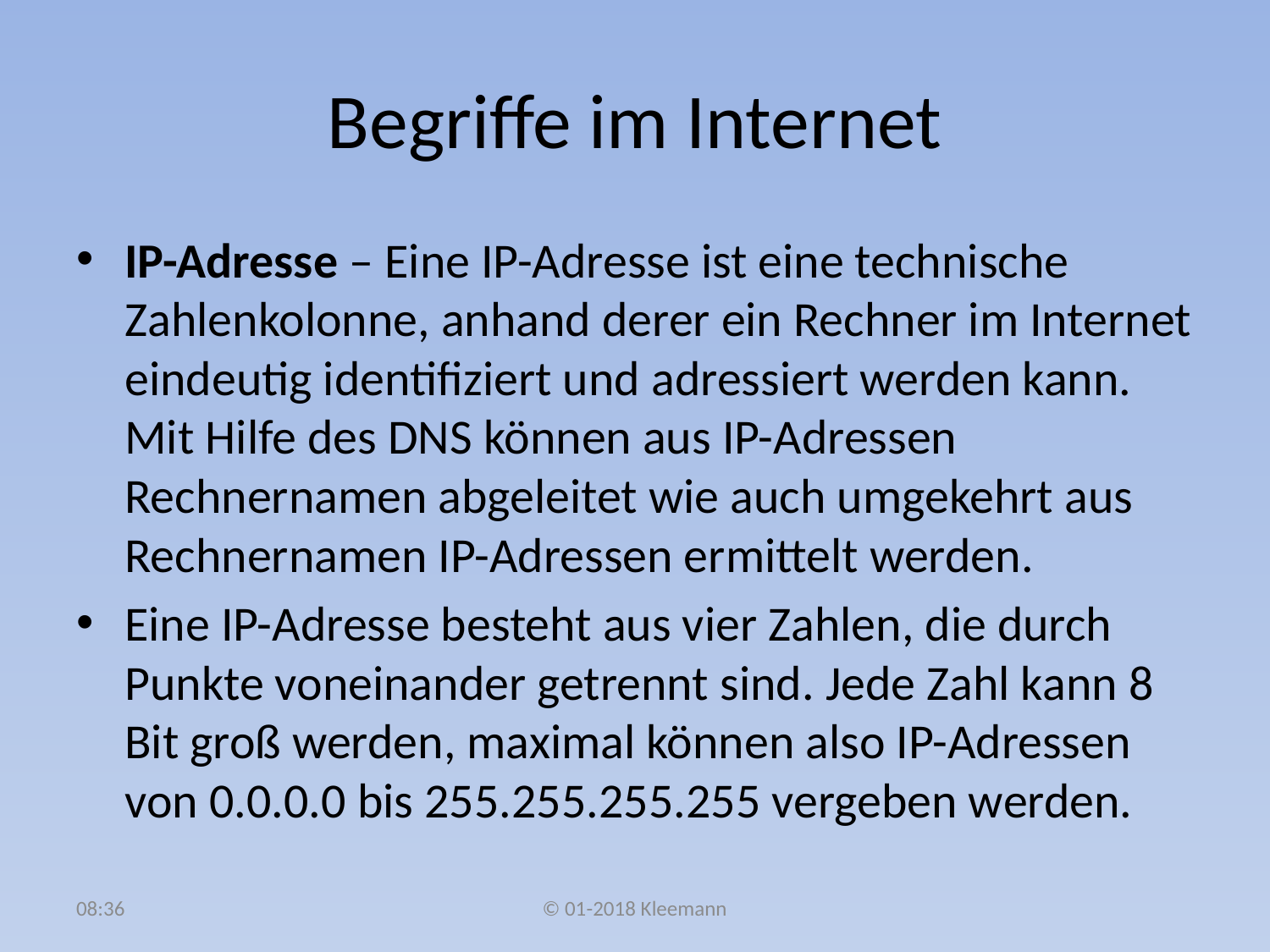

# Begriffe im Internet
IP-Adresse – Eine IP-Adresse ist eine technische Zahlenkolonne, anhand derer ein Rechner im Internet eindeutig identifiziert und adressiert werden kann. Mit Hilfe des DNS können aus IP-Adressen Rechnernamen abgeleitet wie auch umgekehrt aus Rechnernamen IP-Adressen ermittelt werden.
Eine IP-Adresse besteht aus vier Zahlen, die durch Punkte voneinander getrennt sind. Jede Zahl kann 8 Bit groß werden, maximal können also IP-Adressen von 0.0.0.0 bis 255.255.255.255 vergeben werden.

08:36
© 01-2018 Kleemann